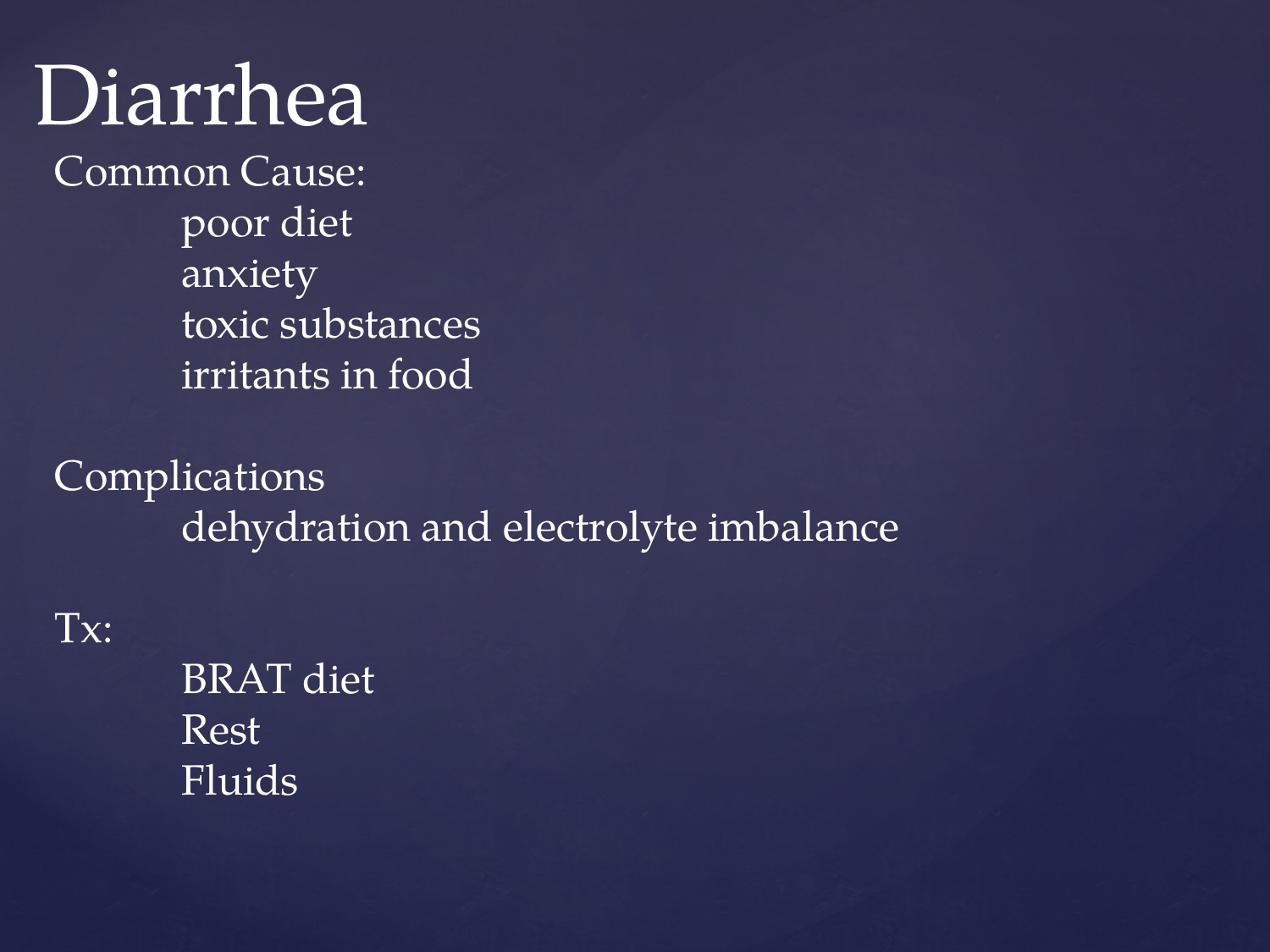

# Diarrhea
Common Cause:
	poor diet
	anxiety
	toxic substances
	irritants in food

Complications
	dehydration and electrolyte imbalance

Tx:
	BRAT diet
	Rest
	Fluids